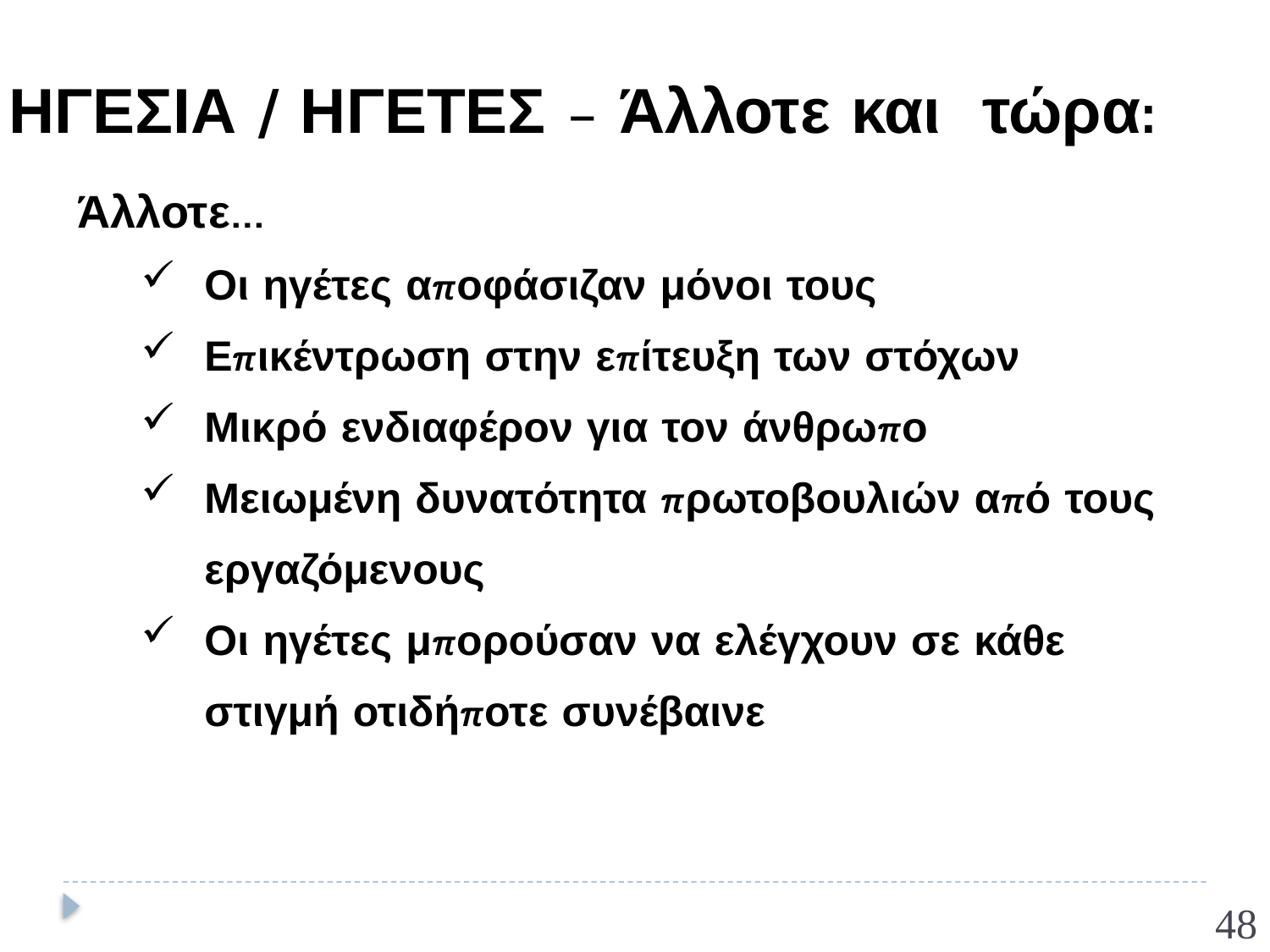

ΗΓΕΣΙΑ / ΗΓΕΤΕΣ – Άλλοτε και  τώρα:
Άλλοτε…
Οι ηγέτες αποφάσιζαν μόνοι τους
Επικέντρωση στην επίτευξη των στόχων
Μικρό ενδιαφέρον για τον άνθρωπο
Μειωμένη δυνατότητα πρωτοβουλιών από τους εργαζόμενους
Οι ηγέτες μπορούσαν να ελέγχουν σε κάθε στιγμή οτιδήποτε συνέβαινε

48